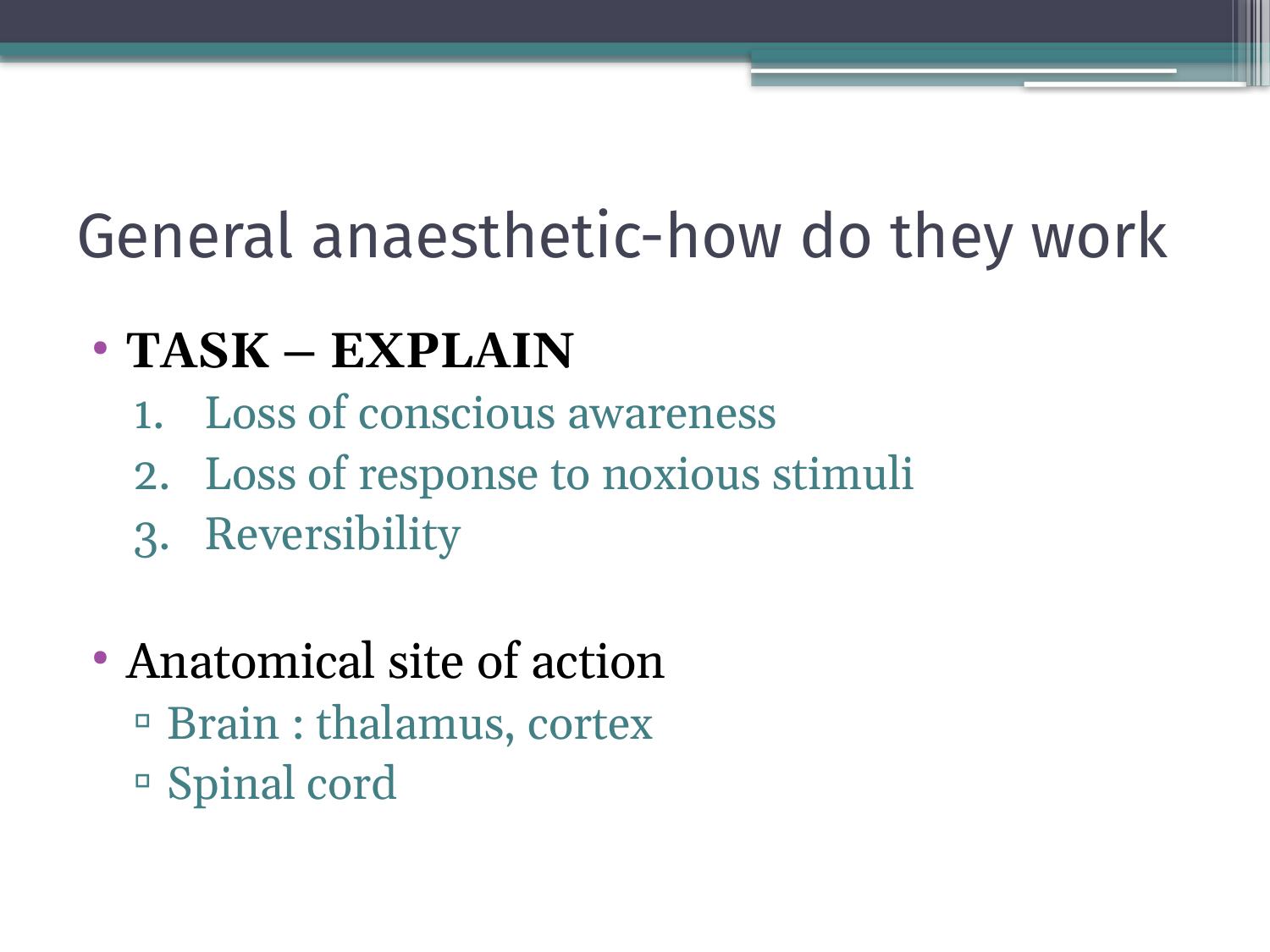

# General anaesthetic-how do they work
TASK – EXPLAIN
Loss of conscious awareness
Loss of response to noxious stimuli
Reversibility

Anatomical site of action
Brain : thalamus, cortex
Spinal cord